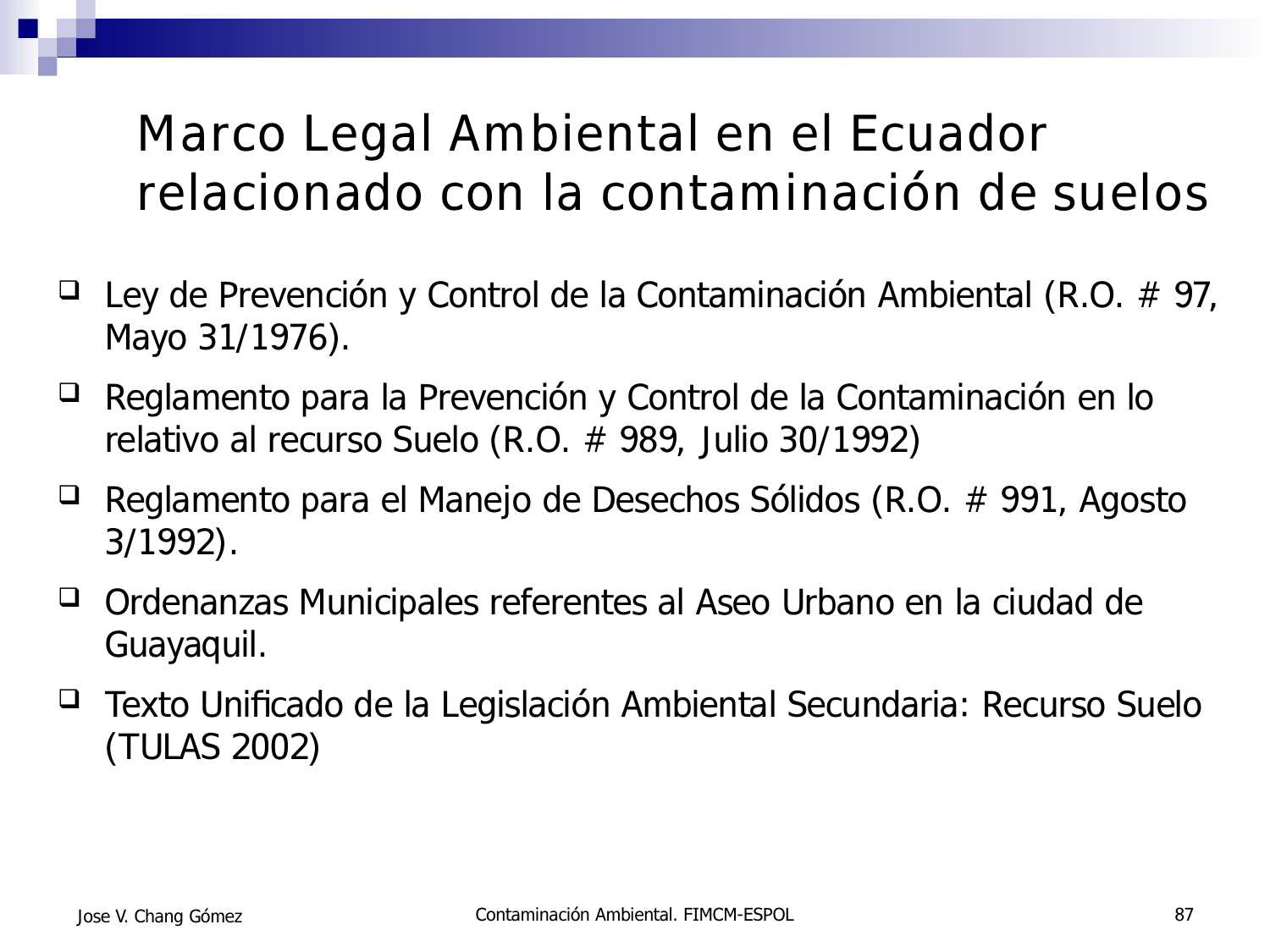

# Marco Legal Ambiental en el Ecuador relacionado con la contaminación de suelos
Ley de Prevención y Control de la Contaminación Ambiental (R.O. # 97, Mayo 31/1976).
Reglamento para la Prevención y Control de la Contaminación en lo relativo al recurso Suelo (R.O. # 989, Julio 30/1992)
Reglamento para el Manejo de Desechos Sólidos (R.O. # 991, Agosto 3/1992).
Ordenanzas Municipales referentes al Aseo Urbano en la ciudad de Guayaquil.
Texto Unificado de la Legislación Ambiental Secundaria: Recurso Suelo (TULAS 2002)

Jose V. Chang Gómez
Contaminación Ambiental. FIMCM-ESPOL
87